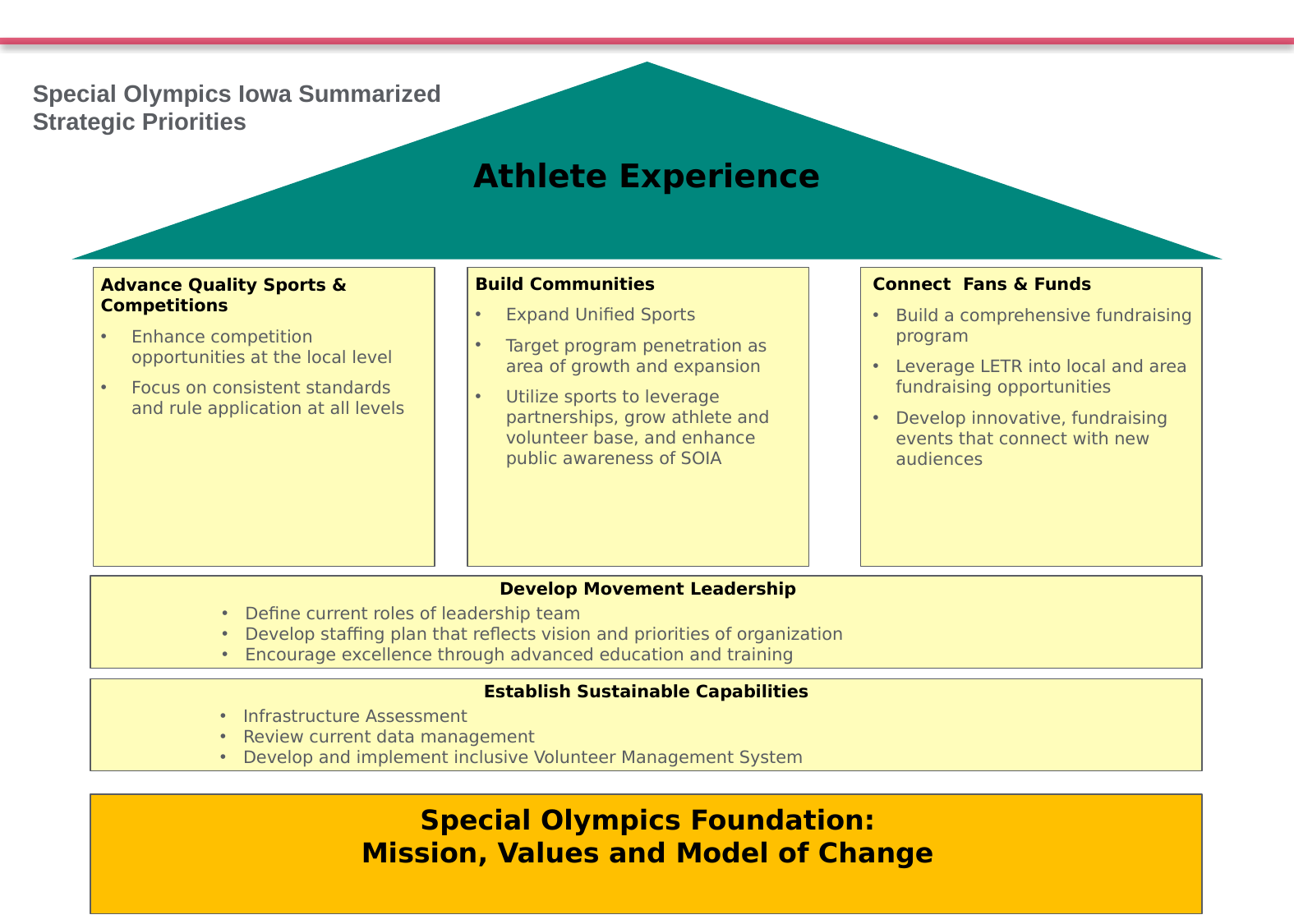

Athlete Experience

Build Communities
Expand Unified Sports
Target program penetration as area of growth and expansion
Utilize sports to leverage partnerships, grow athlete and volunteer base, and enhance public awareness of SOIA

Connect  Fans & Funds
Build a comprehensive fundraising program
Leverage LETR into local and area fundraising opportunities
Develop innovative, fundraising events that connect with new audiences

Advance Quality Sports & Competitions
Enhance competition opportunities at the local level
Focus on consistent standards and rule application at all levels

Develop Movement Leadership

Define current roles of leadership team
Develop staffing plan that reflects vision and priorities of organization
Encourage excellence through advanced education and training

Establish Sustainable Capabilities

Infrastructure Assessment
Review current data management
Develop and implement inclusive Volunteer Management System

Special Olympics Foundation:
Mission, Values and Model of Change
Special Olympics Iowa Summarized
Strategic Priorities